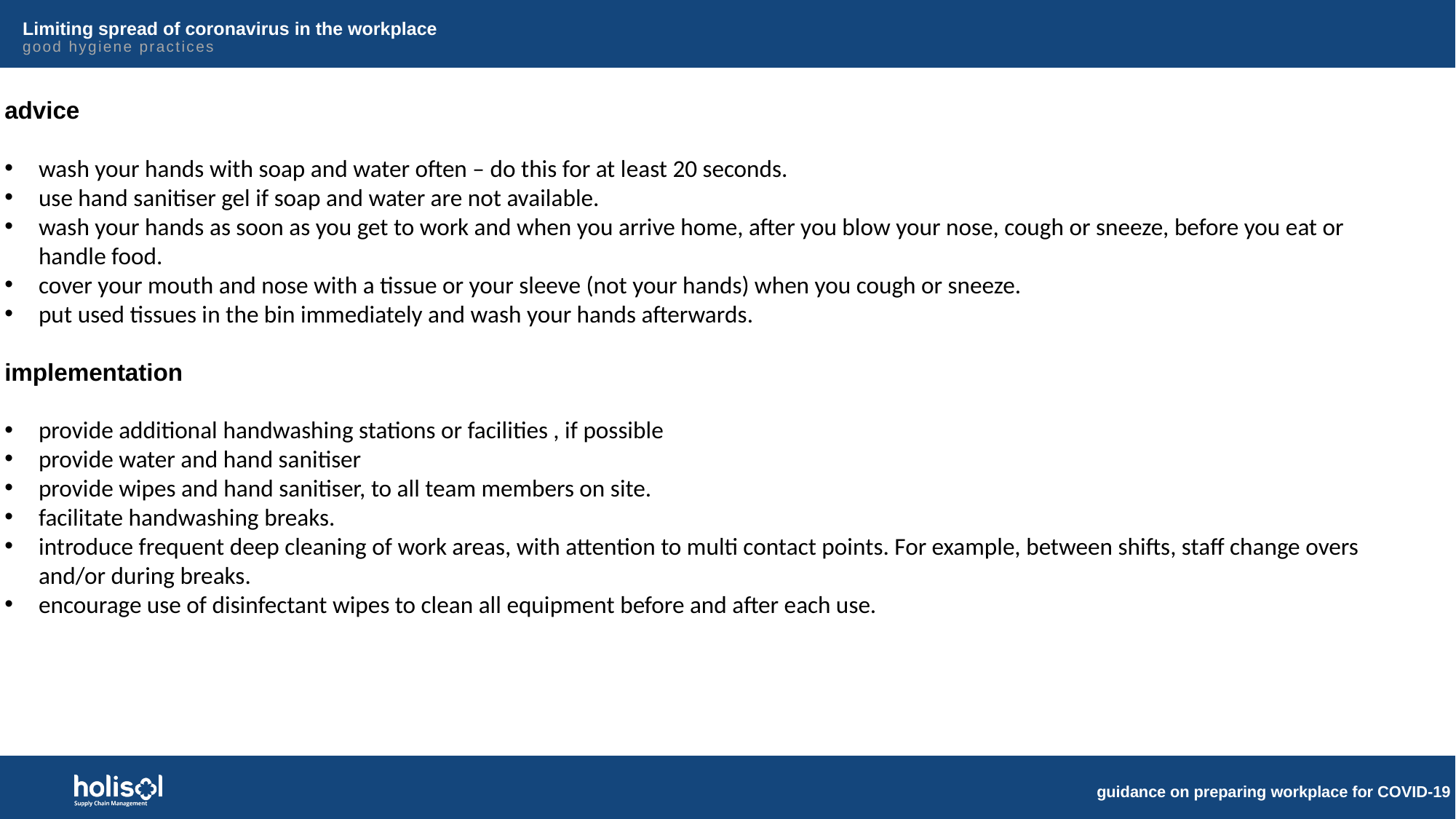

# Limiting spread of coronavirus in the workplace good hygiene practices

advice

wash your hands with soap and water often – do this for at least 20 seconds.
use hand sanitiser gel if soap and water are not available.
wash your hands as soon as you get to work and when you arrive home, after you blow your nose, cough or sneeze, before you eat or handle food.
cover your mouth and nose with a tissue or your sleeve (not your hands) when you cough or sneeze.
put used tissues in the bin immediately and wash your hands afterwards.

implementation

provide additional handwashing stations or facilities , if possible
provide water and hand sanitiser
provide wipes and hand sanitiser, to all team members on site.
facilitate handwashing breaks.
introduce frequent deep cleaning of work areas, with attention to multi contact points. For example, between shifts, staff change overs and/or during breaks.
encourage use of disinfectant wipes to clean all equipment before and after each use.
guidance on preparing workplace for COVID-19